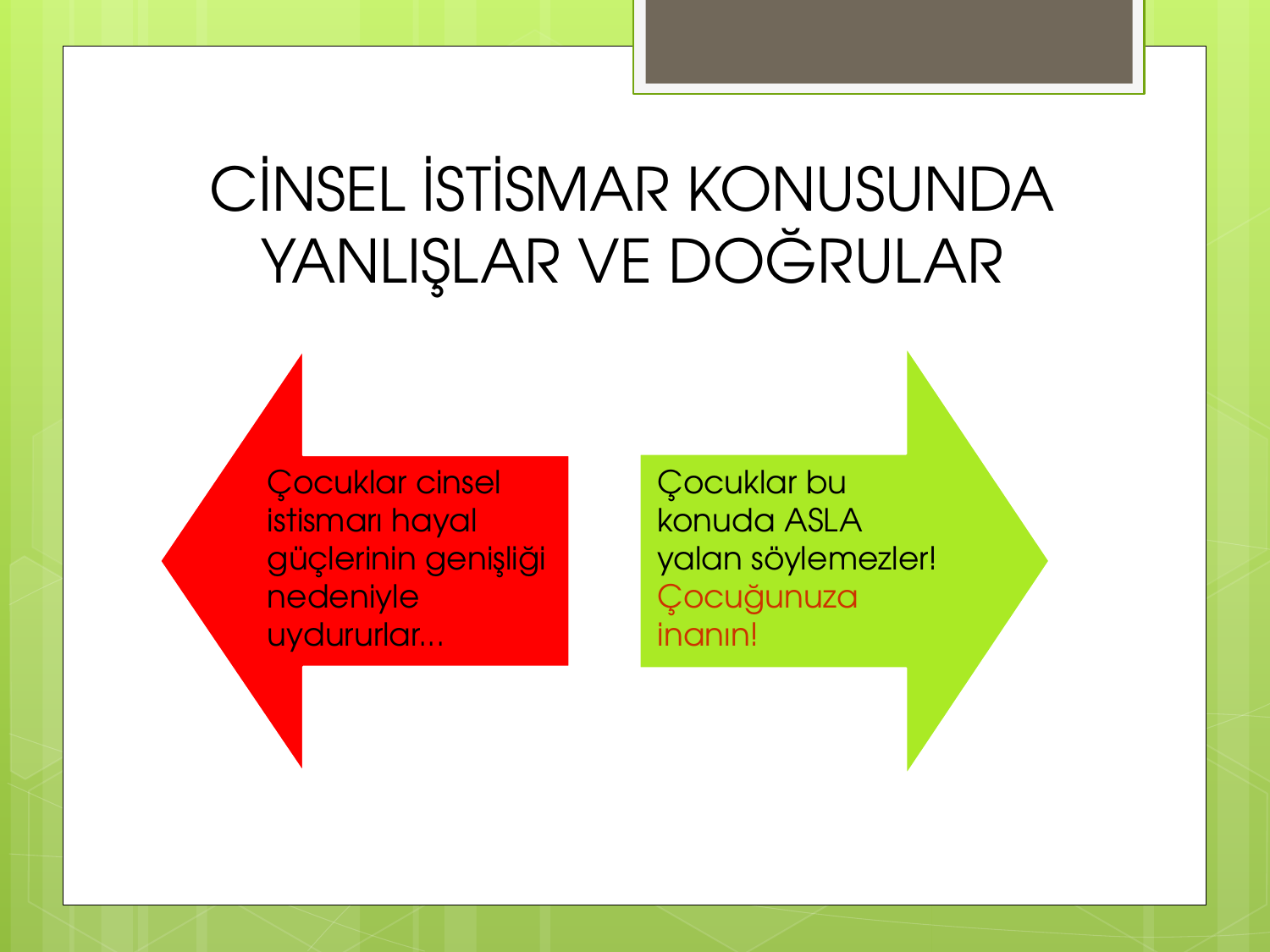

# CİNSEL İSTİSMAR KONUSUNDA YANLIŞLAR VE DOĞRULAR

Çocuklar cinsel istismarı hayal güçlerinin genişliği nedeniyle uydururlar...YANLIŞ
Çocuklar bu konuda ASLA yalan söylemezler! Çocuğunuza inanın!